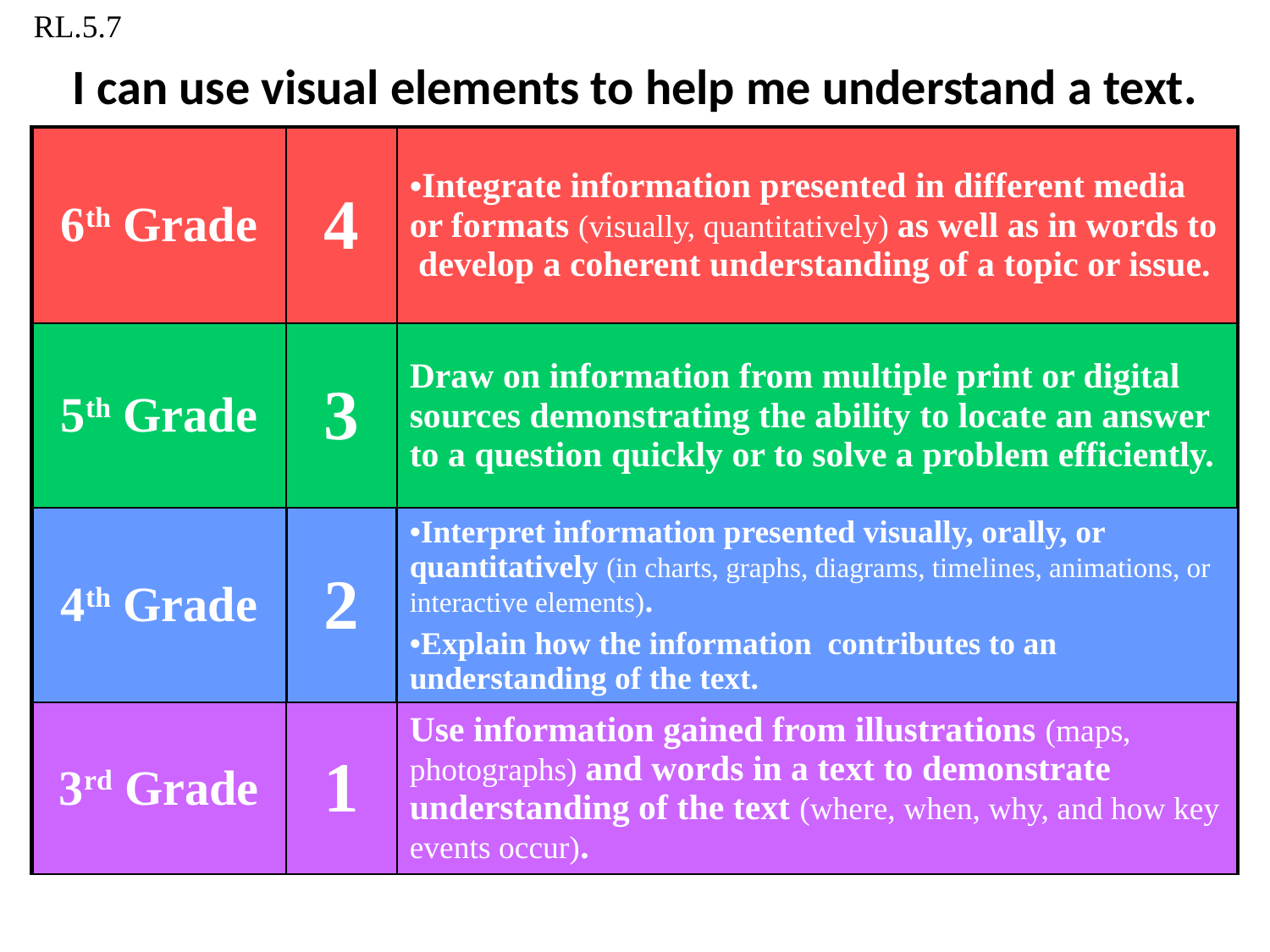

RL.5.7
# I can use visual elements to help me understand a text.
| 6th Grade | 4 | Integrate information presented in different media or formats (visually, quantitatively) as well as in words to develop a coherent understanding of a topic or issue. |
| --- | --- | --- |
| 5th Grade | 3 | Draw on information from multiple print or digital sources demonstrating the ability to locate an answer to a question quickly or to solve a problem efficiently. |
| 4th Grade | 2 | Interpret information presented visually, orally, or quantitatively (in charts, graphs, diagrams, timelines, animations, or interactive elements). Explain how the information contributes to an understanding of the text. |
| 3rd Grade | 1 | Use information gained from illustrations (maps, photographs) and words in a text to demonstrate understanding of the text (where, when, why, and how key events occur). |